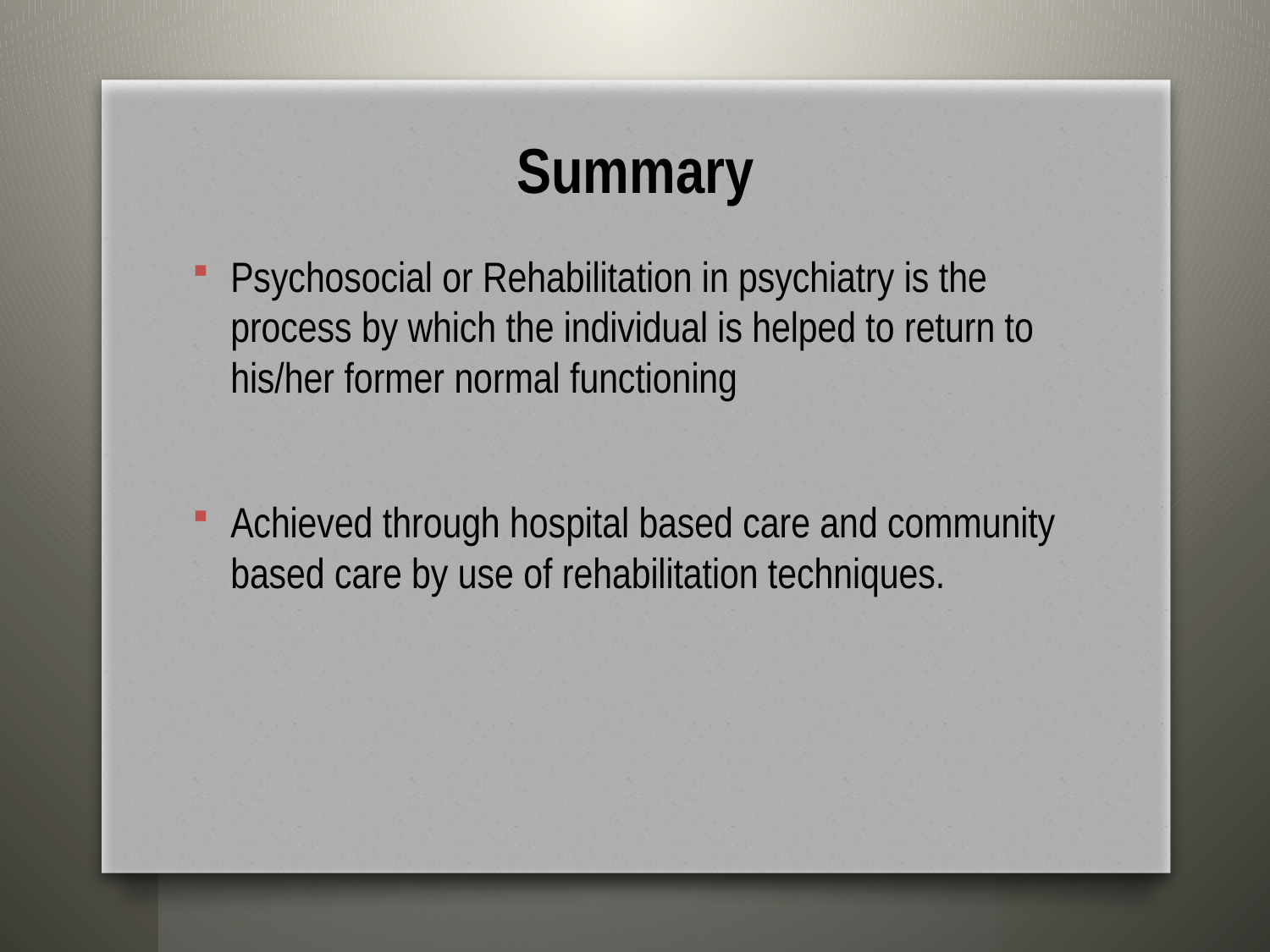

# Summary
Psychosocial or Rehabilitation in psychiatry is the process by which the individual is helped to return to his/her former normal functioning

Achieved through hospital based care and community based care by use of rehabilitation techniques.